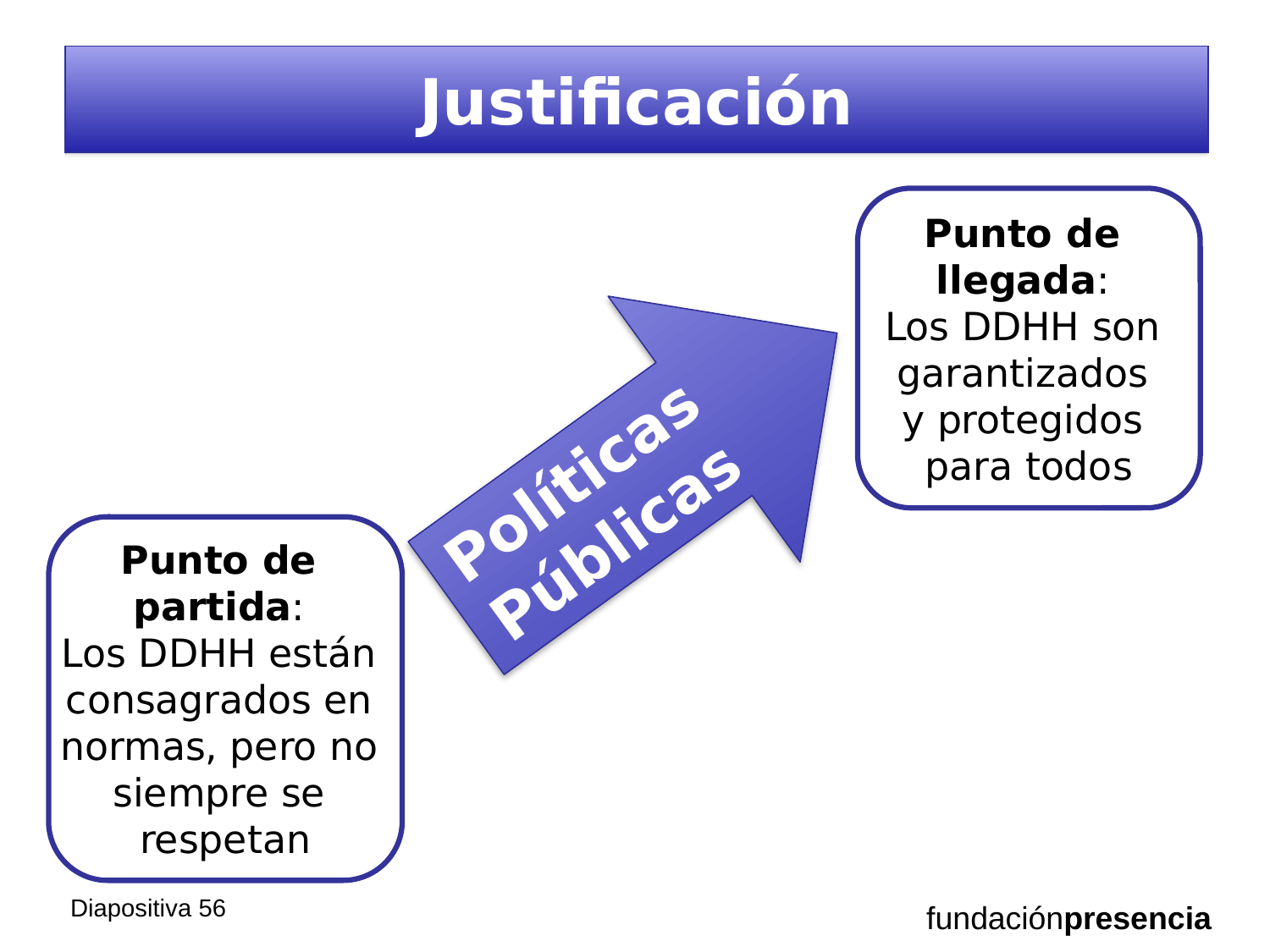

# Justificación
Punto de
llegada:
Los DDHH son
garantizados
y protegidos
para todos

Políticas Públicas
Punto de
partida:
Los DDHH están
consagrados en
normas, pero no
siempre se
respetan
Diapositiva 56